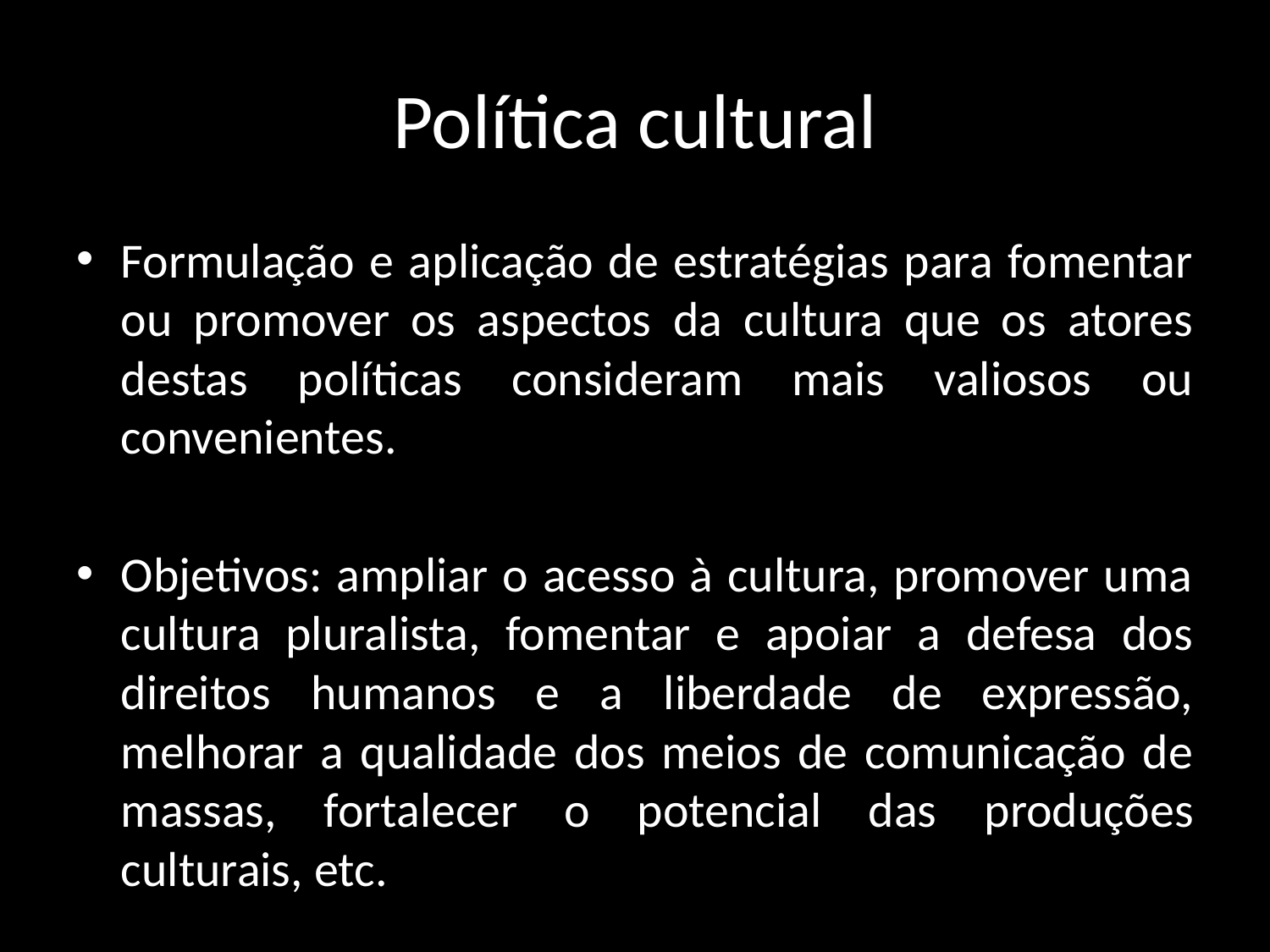

# Política cultural
Formulação e aplicação de estratégias para fomentar ou promover os aspectos da cultura que os atores destas políticas consideram mais valiosos ou convenientes.

Objetivos: ampliar o acesso à cultura, promover uma cultura pluralista, fomentar e apoiar a defesa dos direitos humanos e a liberdade de expressão, melhorar a qualidade dos meios de comunicação de massas, fortalecer o potencial das produções culturais, etc.